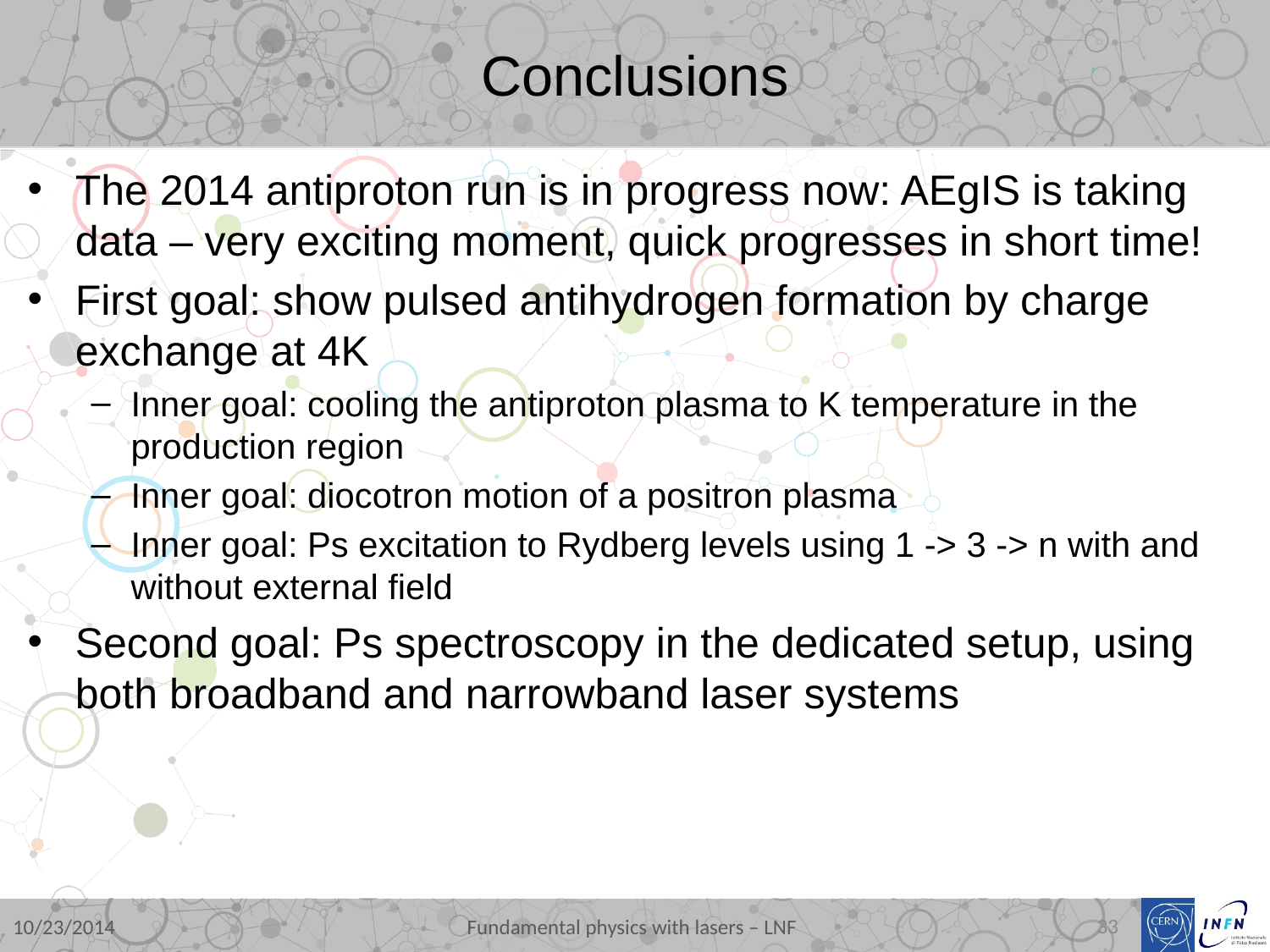

# Conclusions
The 2014 antiproton run is in progress now: AEgIS is taking data – very exciting moment, quick progresses in short time!
First goal: show pulsed antihydrogen formation by charge exchange at 4K
Inner goal: cooling the antiproton plasma to K temperature in the production region
Inner goal: diocotron motion of a positron plasma
Inner goal: Ps excitation to Rydberg levels using 1 -> 3 -> n with and without external field
Second goal: Ps spectroscopy in the dedicated setup, using both broadband and narrowband laser systems

10/23/2014
33
Fundamental physics with lasers – LNF